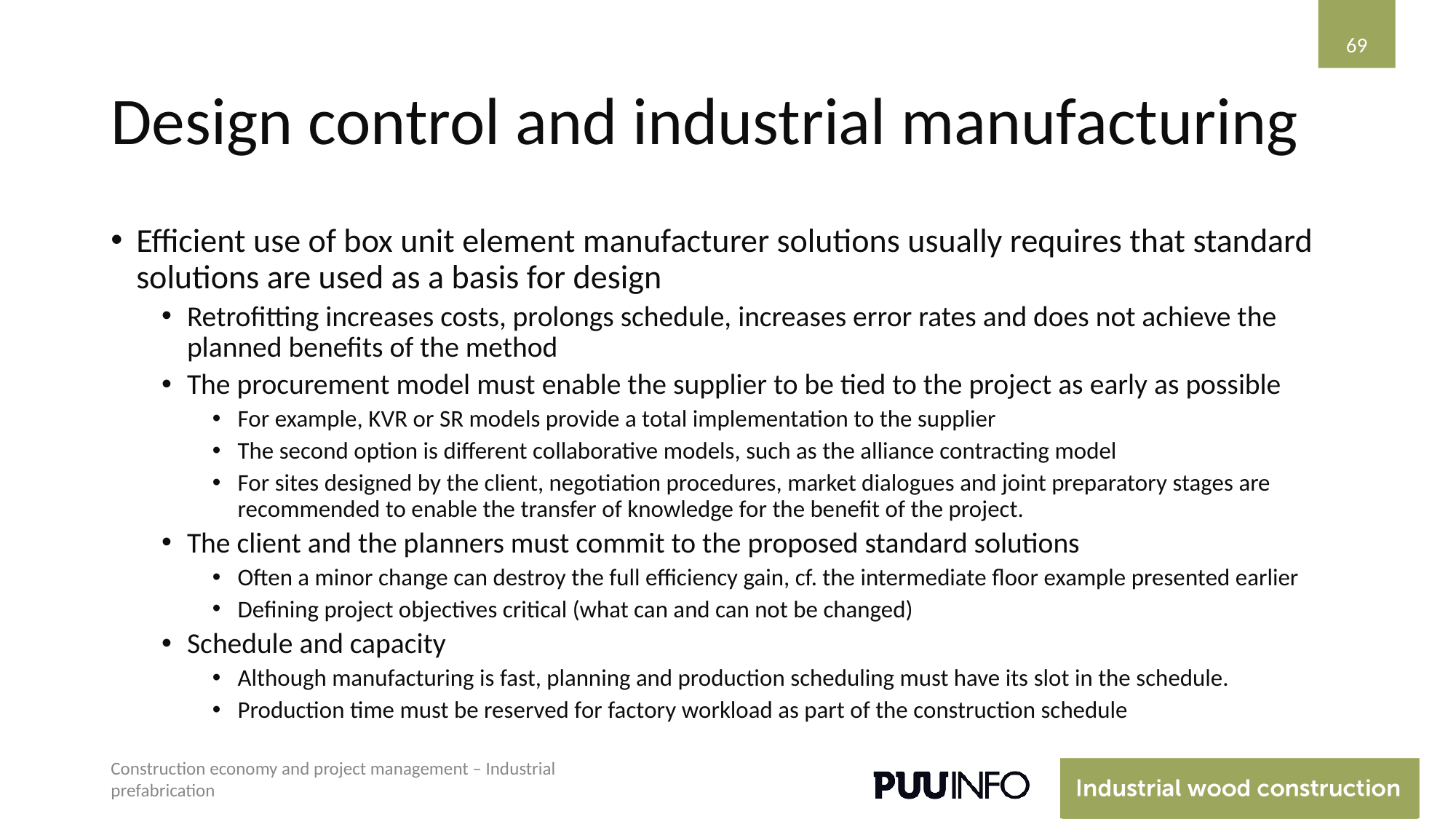

69
# Design control and industrial manufacturing
Efficient use of box unit element manufacturer solutions usually requires that standard solutions are used as a basis for design
Retrofitting increases costs, prolongs schedule, increases error rates and does not achieve the planned benefits of the method
The procurement model must enable the supplier to be tied to the project as early as possible
For example, KVR or SR models provide a total implementation to the supplier
The second option is different collaborative models, such as the alliance contracting model
For sites designed by the client, negotiation procedures, market dialogues and joint preparatory stages are recommended to enable the transfer of knowledge for the benefit of the project.
The client and the planners must commit to the proposed standard solutions
Often a minor change can destroy the full efficiency gain, cf. the intermediate floor example presented earlier
Defining project objectives critical (what can and can not be changed)
Schedule and capacity
Although manufacturing is fast, planning and production scheduling must have its slot in the schedule.
Production time must be reserved for factory workload as part of the construction schedule
Construction economy and project management – Industrial prefabrication